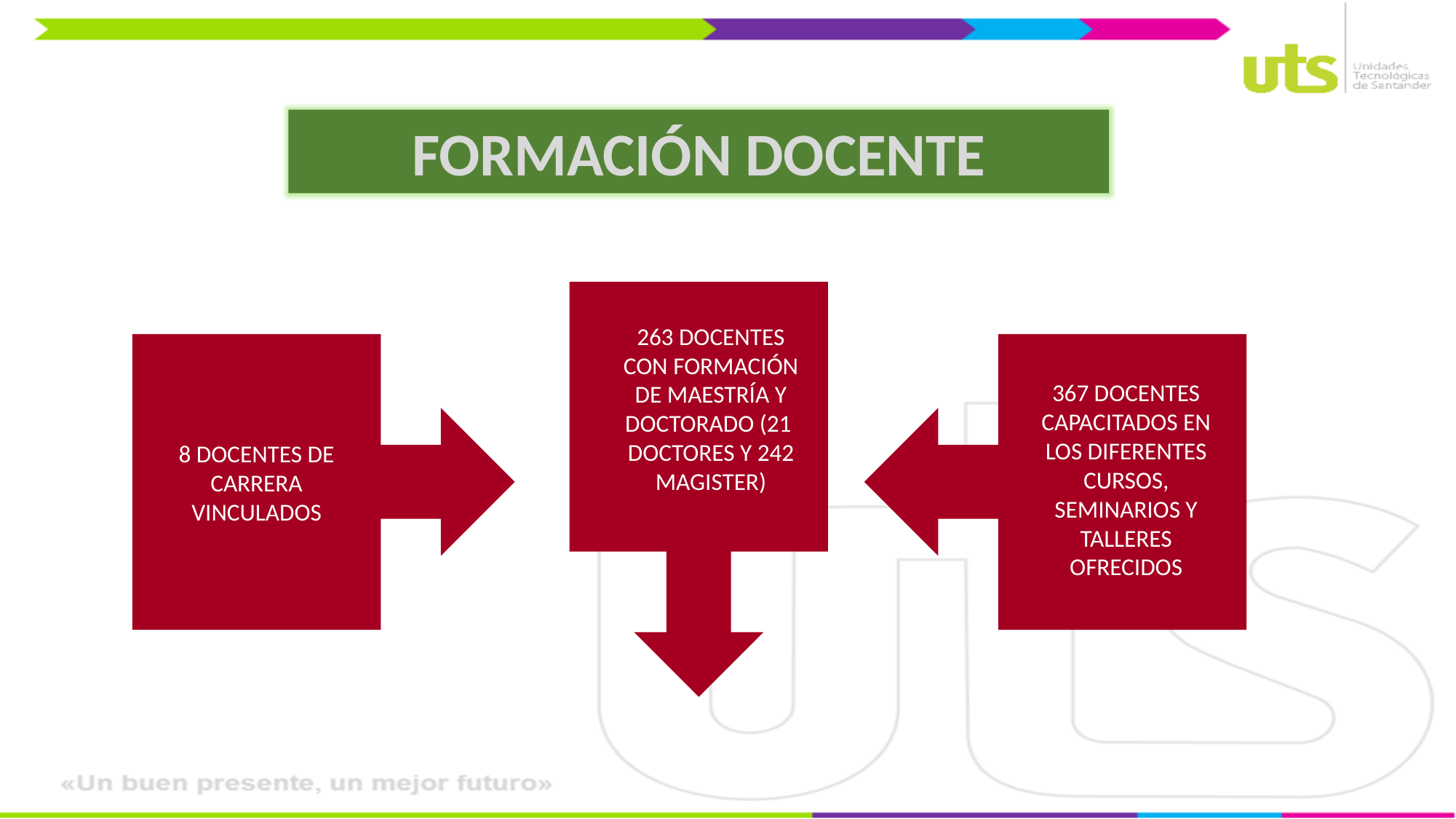

FORMACIÓN DOCENTE
263 DOCENTES CON FORMACIÓN DE MAESTRÍA Y DOCTORADO (21  DOCTORES Y 242 MAGISTER)
8 DOCENTES DE CARRERA VINCULADOS

367 DOCENTES CAPACITADOS EN LOS DIFERENTES CURSOS, SEMINARIOS Y TALLERES OFRECIDOS